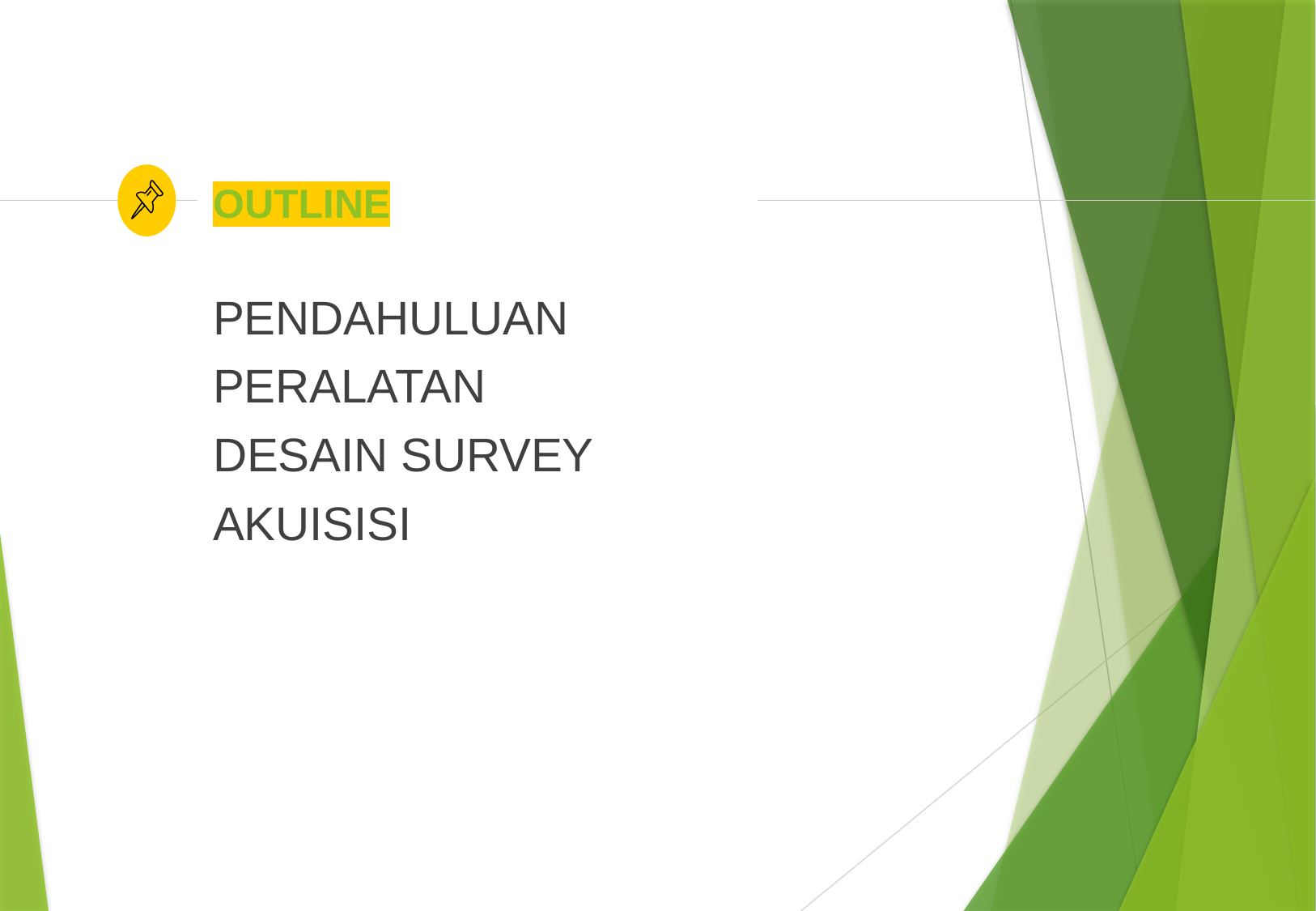

# OUTLINE

PENDAHULUAN
PERALATAN
DESAIN SURVEY
AKUISISI